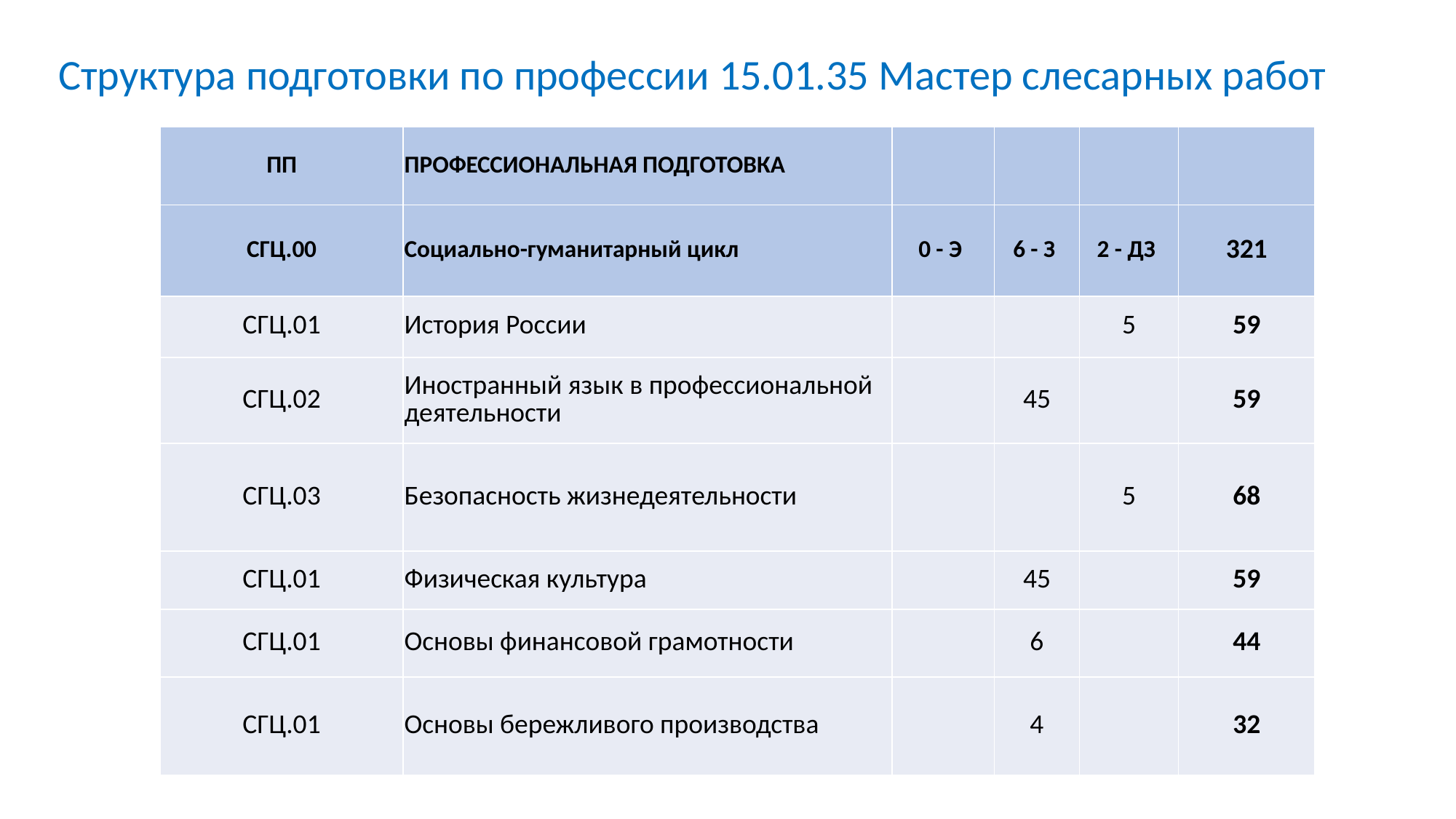

# Структура подготовки по профессии 15.01.35 Мастер слесарных работ
| ПП | ПРОФЕССИОНАЛЬНАЯ ПОДГОТОВКА |  |  |  |  |
| --- | --- | --- | --- | --- | --- |
| СГЦ.00 | Социально-гуманитарный цикл | 0 - Э | 6 - З | 2 - ДЗ | 321 |
| СГЦ.01 | История России |  |  | 5 | 59 |
| СГЦ.02 | Иностранный язык в профессиональной деятельности |  | 45 |  | 59 |
| СГЦ.03 | Безопасность жизнедеятельности |  |  | 5 | 68 |
| СГЦ.01 | Физическая культура |  | 45 |  | 59 |
| СГЦ.01 | Основы финансовой грамотности |  | 6 |  | 44 |
| СГЦ.01 | Основы бережливого производства |  | 4 |  | 32 |